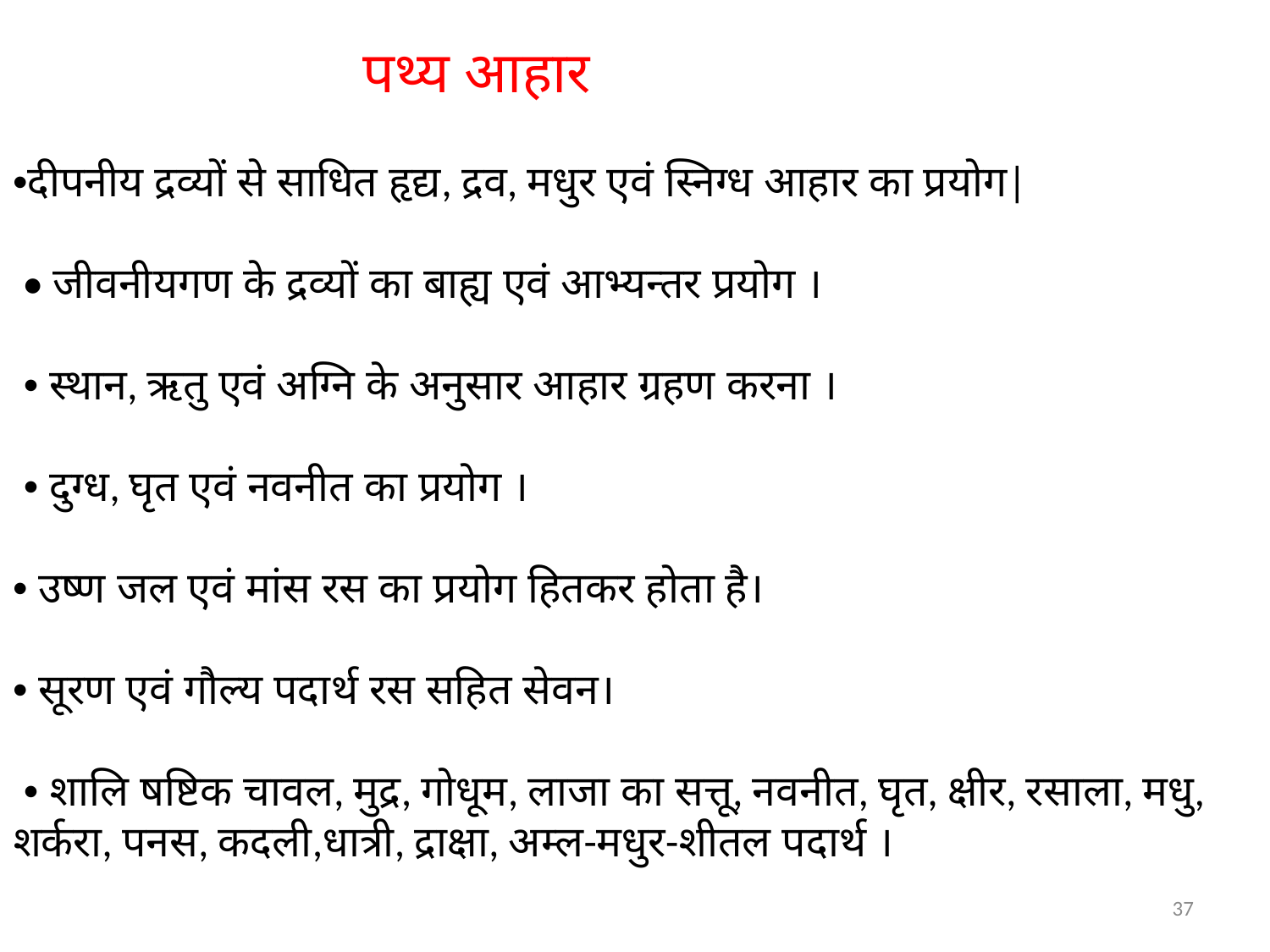

# पथ्य आहार •दीपनीय द्रव्यों से साधित हृद्य, द्रव, मधुर एवं स्निग्ध आहार का प्रयोग| • जीवनीयगण के द्रव्यों का बाह्य एवं आभ्यन्तर प्रयोग । • स्थान, ऋतु एवं अग्नि के अनुसार आहार ग्रहण करना । • दुग्ध, घृत एवं नवनीत का प्रयोग । • उष्ण जल एवं मांस रस का प्रयोग हितकर होता है। • सूरण एवं गौल्य पदार्थ रस सहित सेवन। • शालि षष्टिक चावल, मुद्र, गोधूम, लाजा का सत्तू, नवनीत, घृत, क्षीर, रसाला, मधु, शर्करा, पनस, कदली,धात्री, द्राक्षा, अम्ल-मधुर-शीतल पदार्थ ।
37